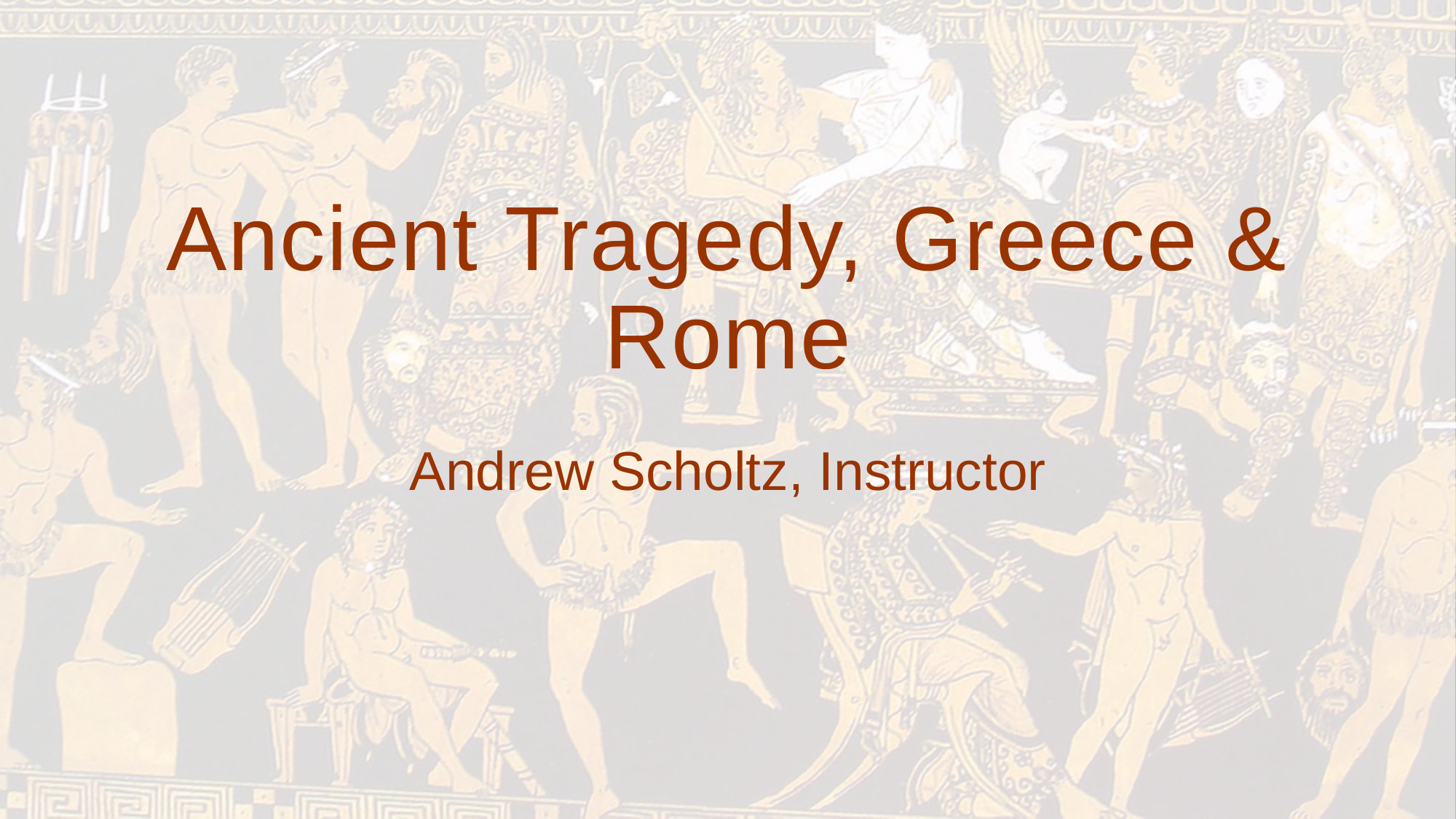

# Ancient Tragedy, Greece & Rome
Andrew Scholtz, Instructor